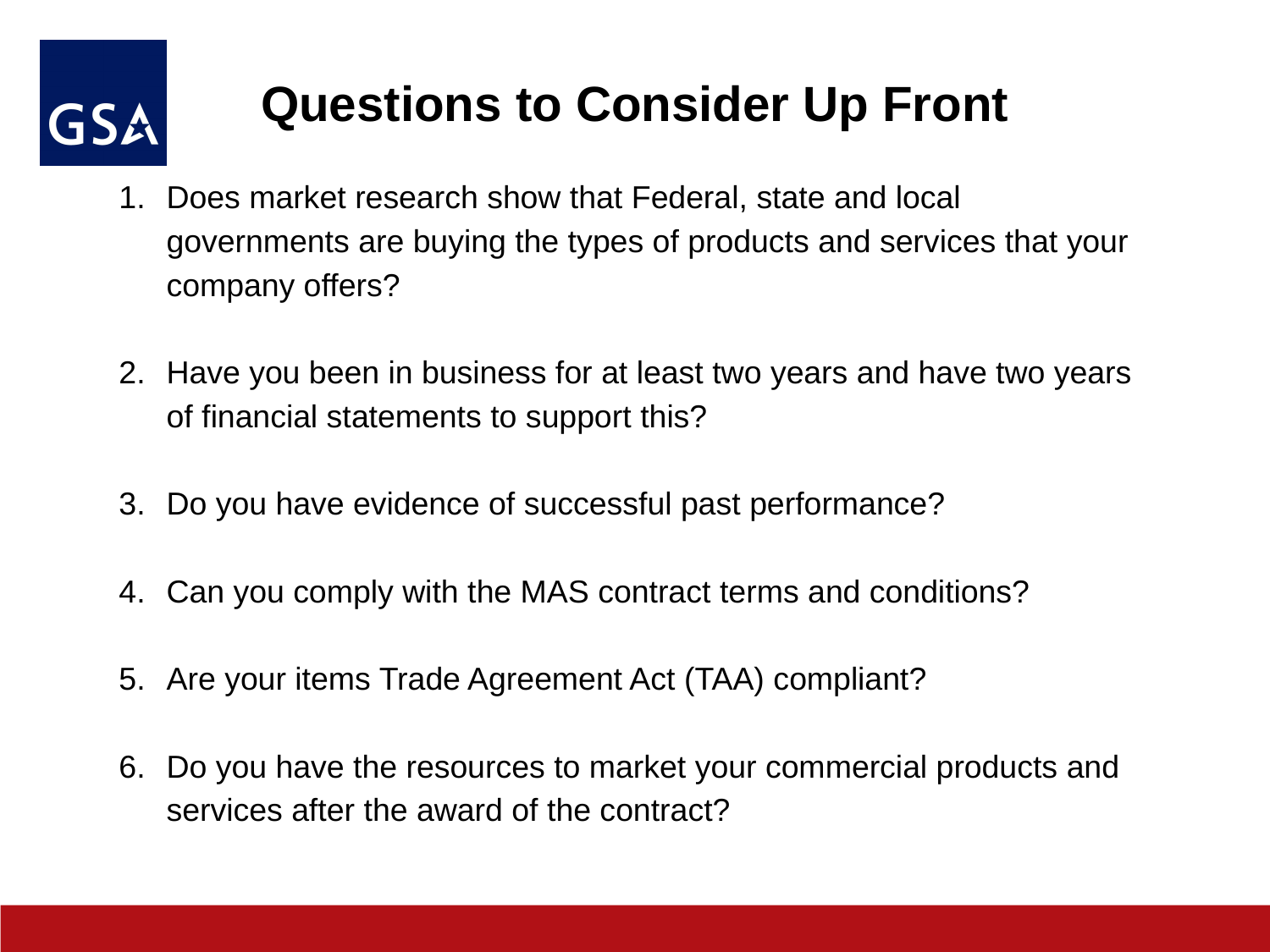

# Questions to Consider Up Front
Does market research show that Federal, state and local governments are buying the types of products and services that your company offers?

Have you been in business for at least two years and have two years of financial statements to support this?

Do you have evidence of successful past performance?

Can you comply with the MAS contract terms and conditions?

Are your items Trade Agreement Act (TAA) compliant?

Do you have the resources to market your commercial products and services after the award of the contract?